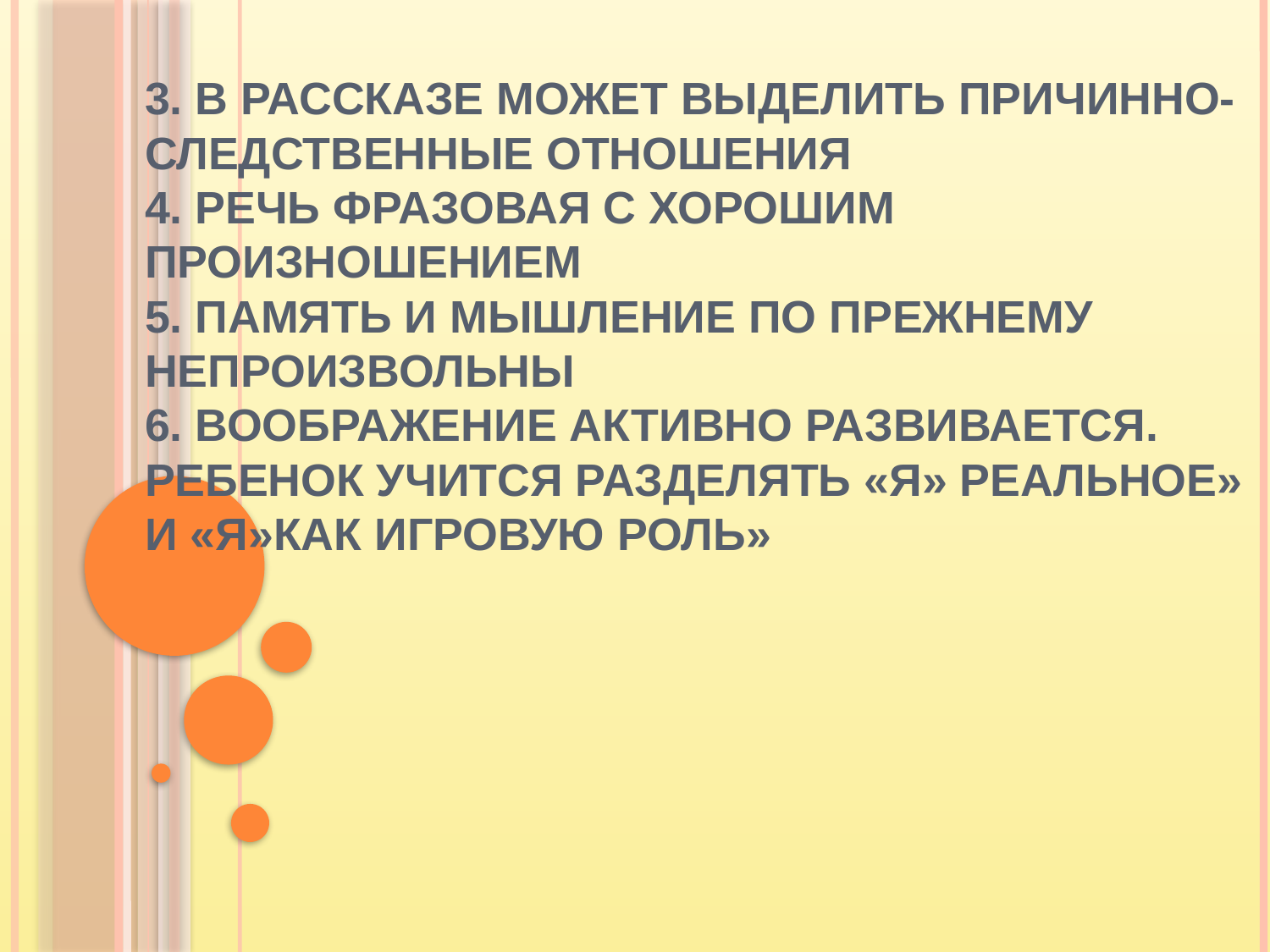

# 3. В рассказе может выделить причинно-следственные отношения 4. Речь фразовая с хорошим произношением 5. память и мышление по прежнему непроизвольны 6. воображение активно развивается. Ребенок учится разделять «я» реальное» и «я»как игровую роль»